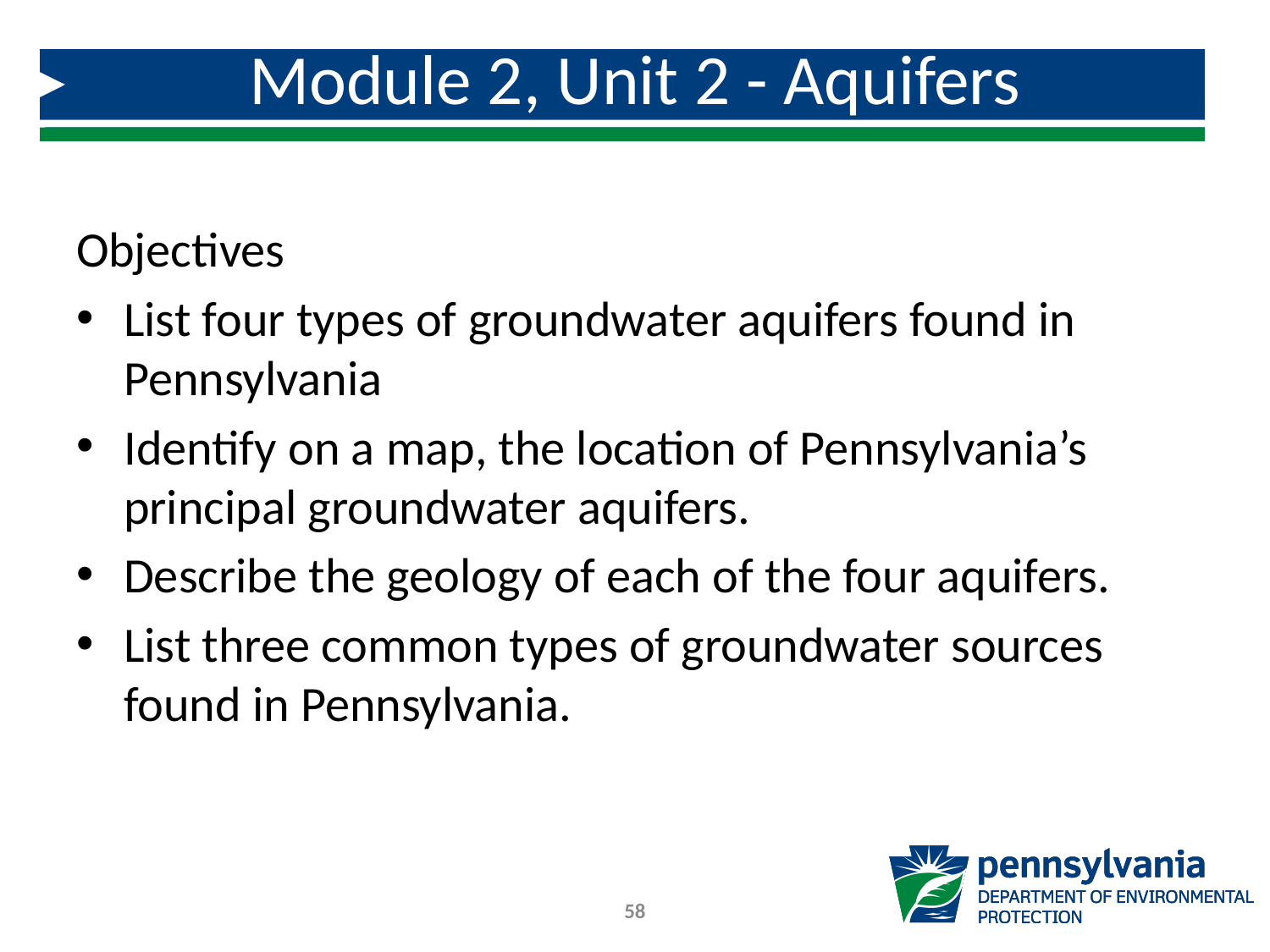

# Module 2, Unit 2 - Aquifers
Objectives
List four types of groundwater aquifers found in Pennsylvania
Identify on a map, the location of Pennsylvania’s principal groundwater aquifers.
Describe the geology of each of the four aquifers.
List three common types of groundwater sources found in Pennsylvania.

58